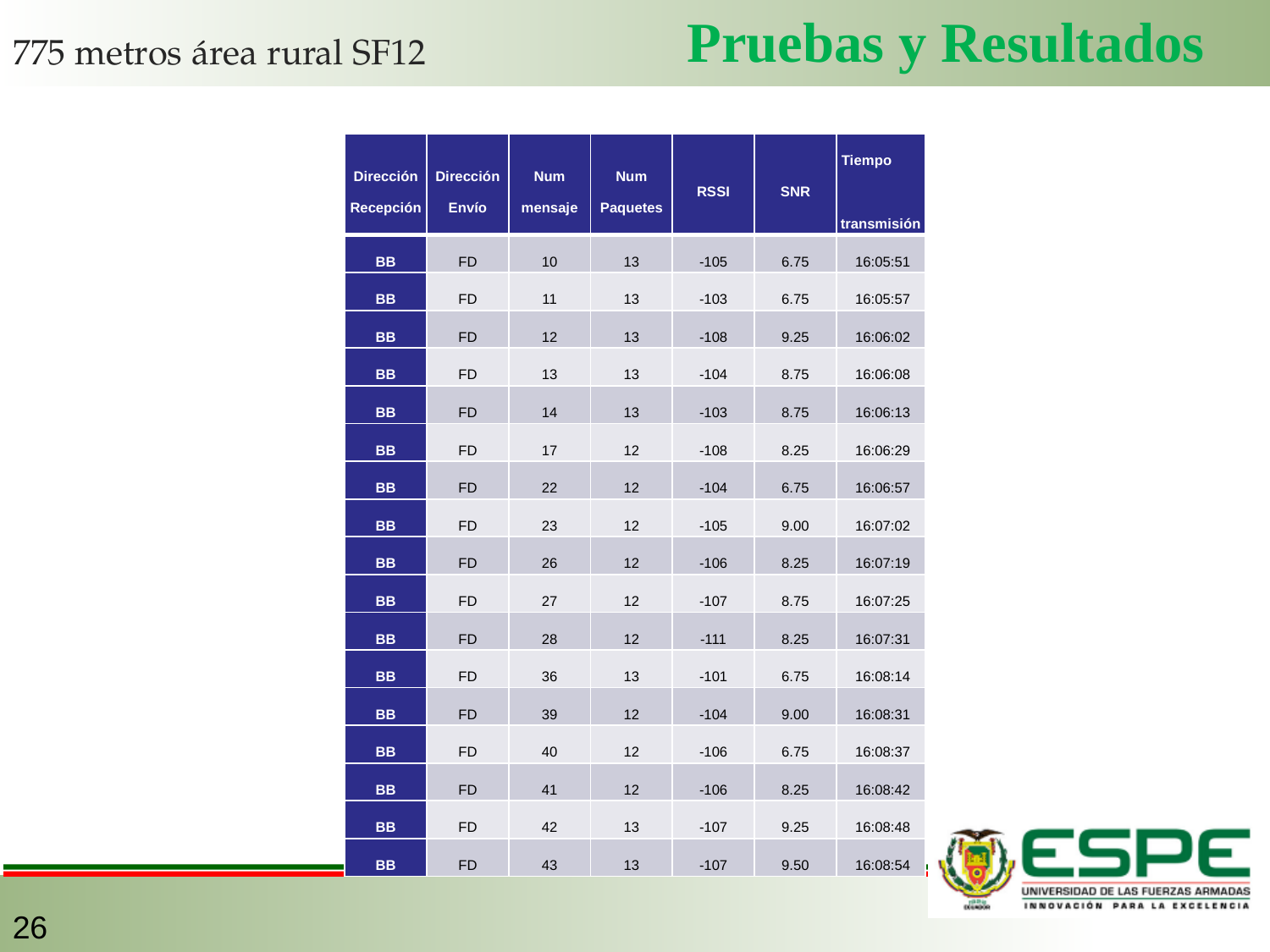

Pruebas y Resultados
775 metros área rural SF12
| Dirección Recepción | Dirección Envío | Num mensaje | Num Paquetes | RSSI | SNR | Tiempo transmisión |
| --- | --- | --- | --- | --- | --- | --- |
| BB | FD | 10 | 13 | -105 | 6.75 | 16:05:51 |
| BB | FD | 11 | 13 | -103 | 6.75 | 16:05:57 |
| BB | FD | 12 | 13 | -108 | 9.25 | 16:06:02 |
| BB | FD | 13 | 13 | -104 | 8.75 | 16:06:08 |
| BB | FD | 14 | 13 | -103 | 8.75 | 16:06:13 |
| BB | FD | 17 | 12 | -108 | 8.25 | 16:06:29 |
| BB | FD | 22 | 12 | -104 | 6.75 | 16:06:57 |
| BB | FD | 23 | 12 | -105 | 9.00 | 16:07:02 |
| BB | FD | 26 | 12 | -106 | 8.25 | 16:07:19 |
| BB | FD | 27 | 12 | -107 | 8.75 | 16:07:25 |
| BB | FD | 28 | 12 | -111 | 8.25 | 16:07:31 |
| BB | FD | 36 | 13 | -101 | 6.75 | 16:08:14 |
| BB | FD | 39 | 12 | -104 | 9.00 | 16:08:31 |
| BB | FD | 40 | 12 | -106 | 6.75 | 16:08:37 |
| BB | FD | 41 | 12 | -106 | 8.25 | 16:08:42 |
| BB | FD | 42 | 13 | -107 | 9.25 | 16:08:48 |
| BB | FD | 43 | 13 | -107 | 9.50 | 16:08:54 |
26